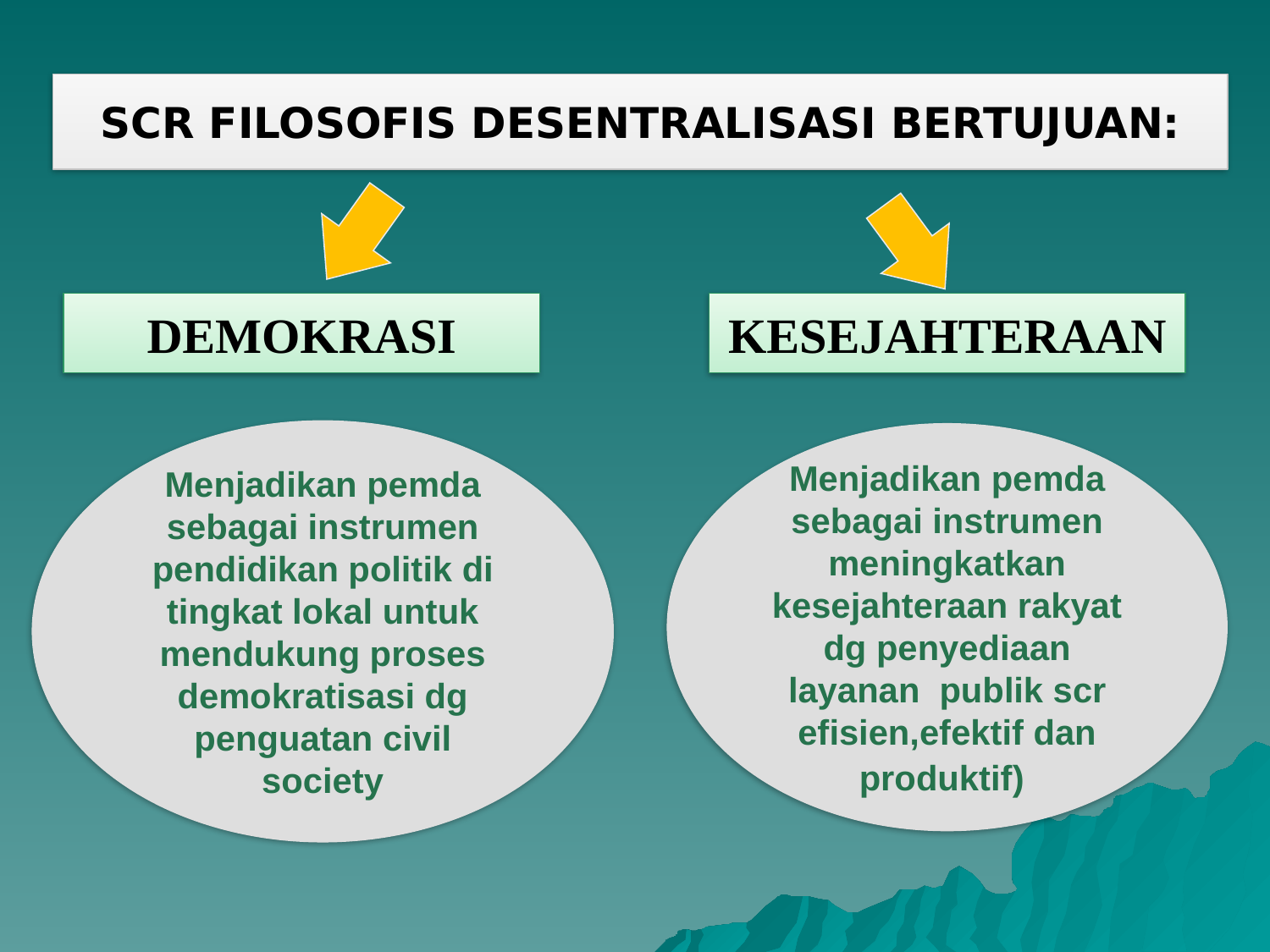

SCR FILOSOFIS DESENTRALISASI BERTUJUAN:

DEMOKRASI
KESEJAHTERAAN
Menjadikan pemda sebagai instrumen pendidikan politik di tingkat lokal untuk mendukung proses demokratisasi dg penguatan civil society
Menjadikan pemda sebagai instrumen meningkatkan kesejahteraan rakyat dg penyediaan layanan  publik scr efisien,efektif dan produktif)
	.